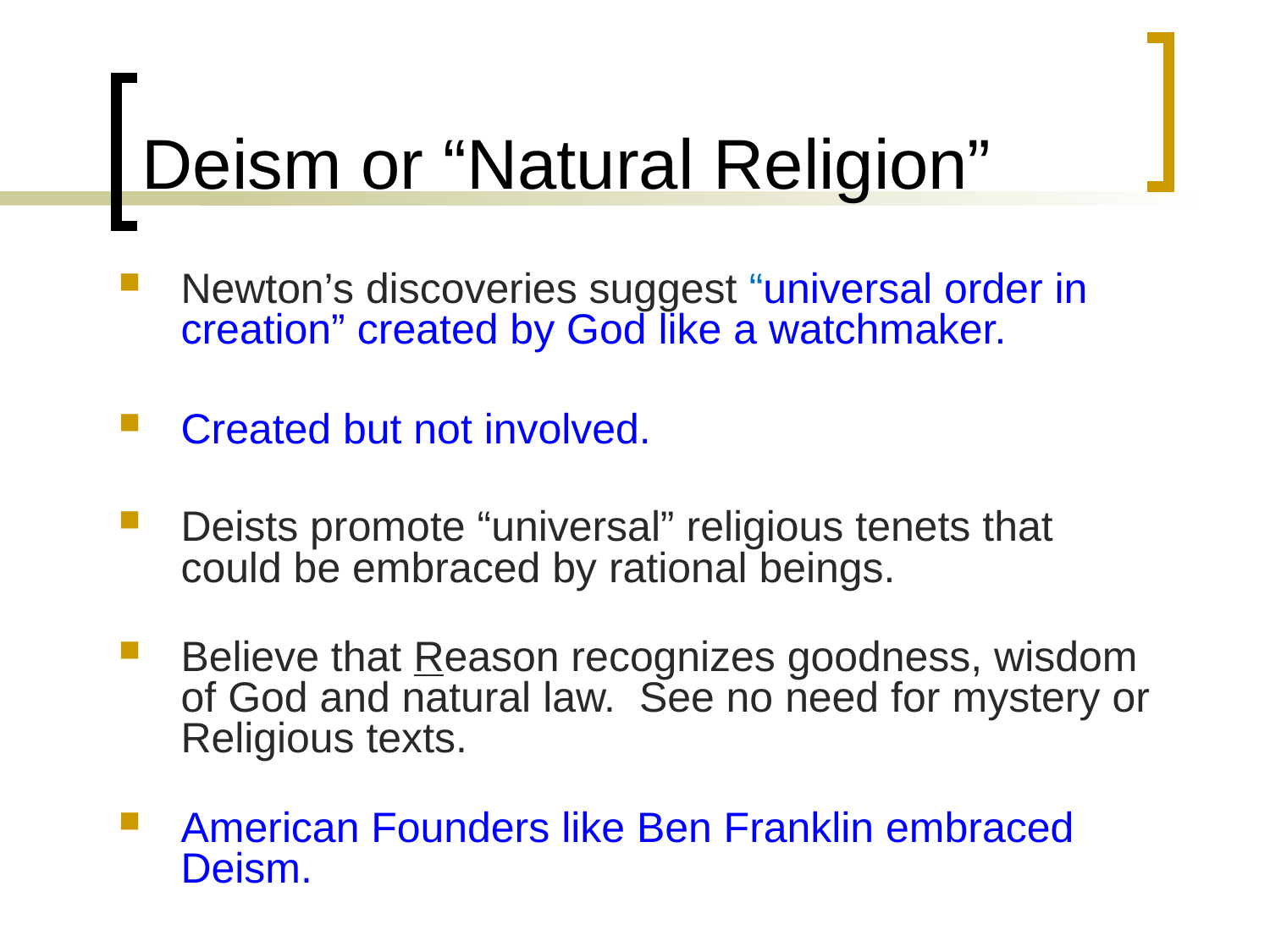

# Deism or “Natural Religion”
Newton’s discoveries suggest “universal order in creation” created by God like a watchmaker.
Created but not involved.

Deists promote “universal” religious tenets that could be embraced by rational beings.
Believe that Reason recognizes goodness, wisdom of God and natural law.  See no need for mystery or Religious texts.
American Founders like Ben Franklin embraced Deism.